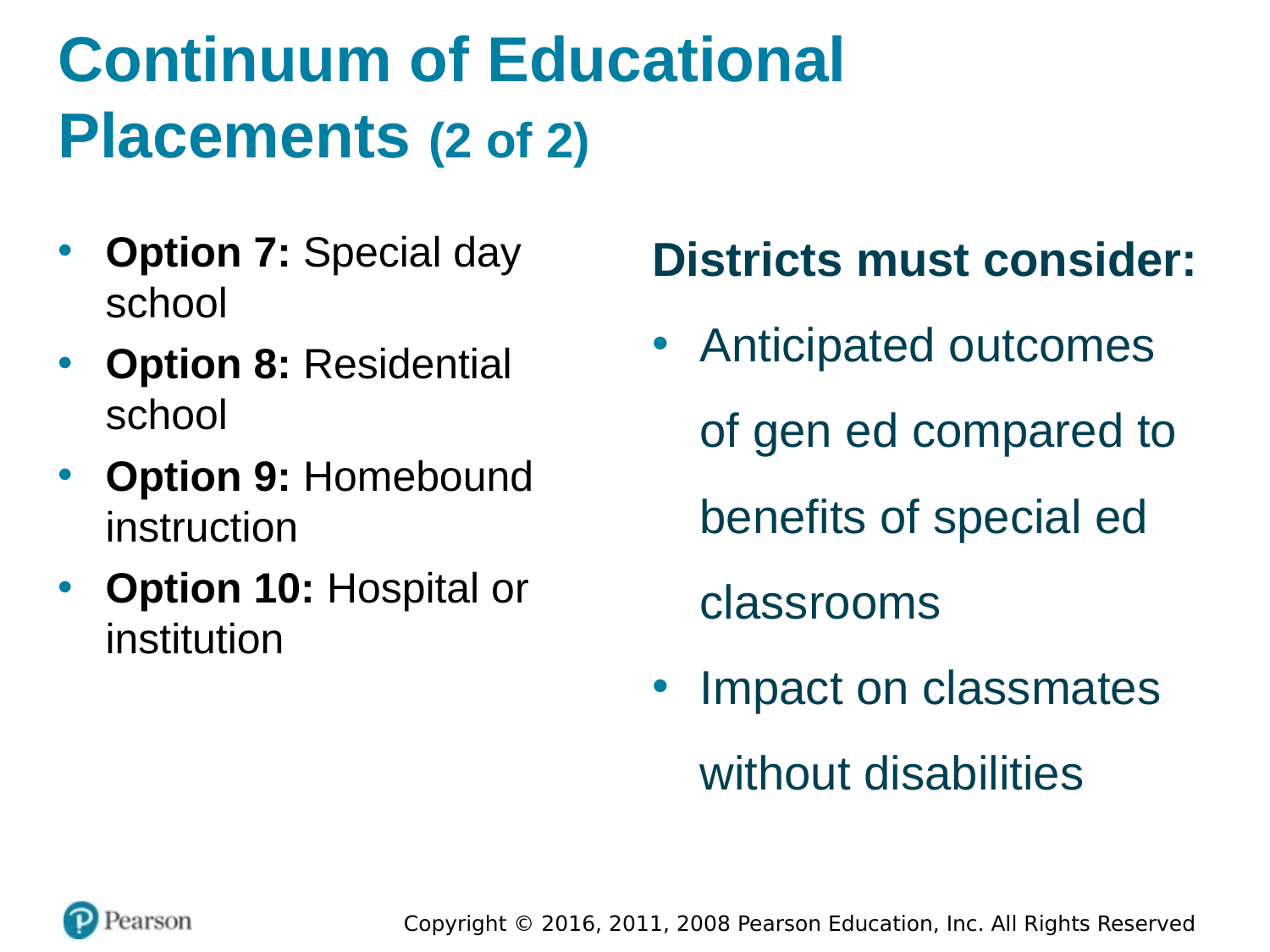

# Continuum of Educational Placements (2 of 2)
Districts must consider:
Anticipated outcomes of gen ed compared to benefits of special ed classrooms
Impact on classmates without disabilities
Option 7: Special day school
Option 8: Residential school
Option 9: Homebound instruction
Option 10: Hospital or institution